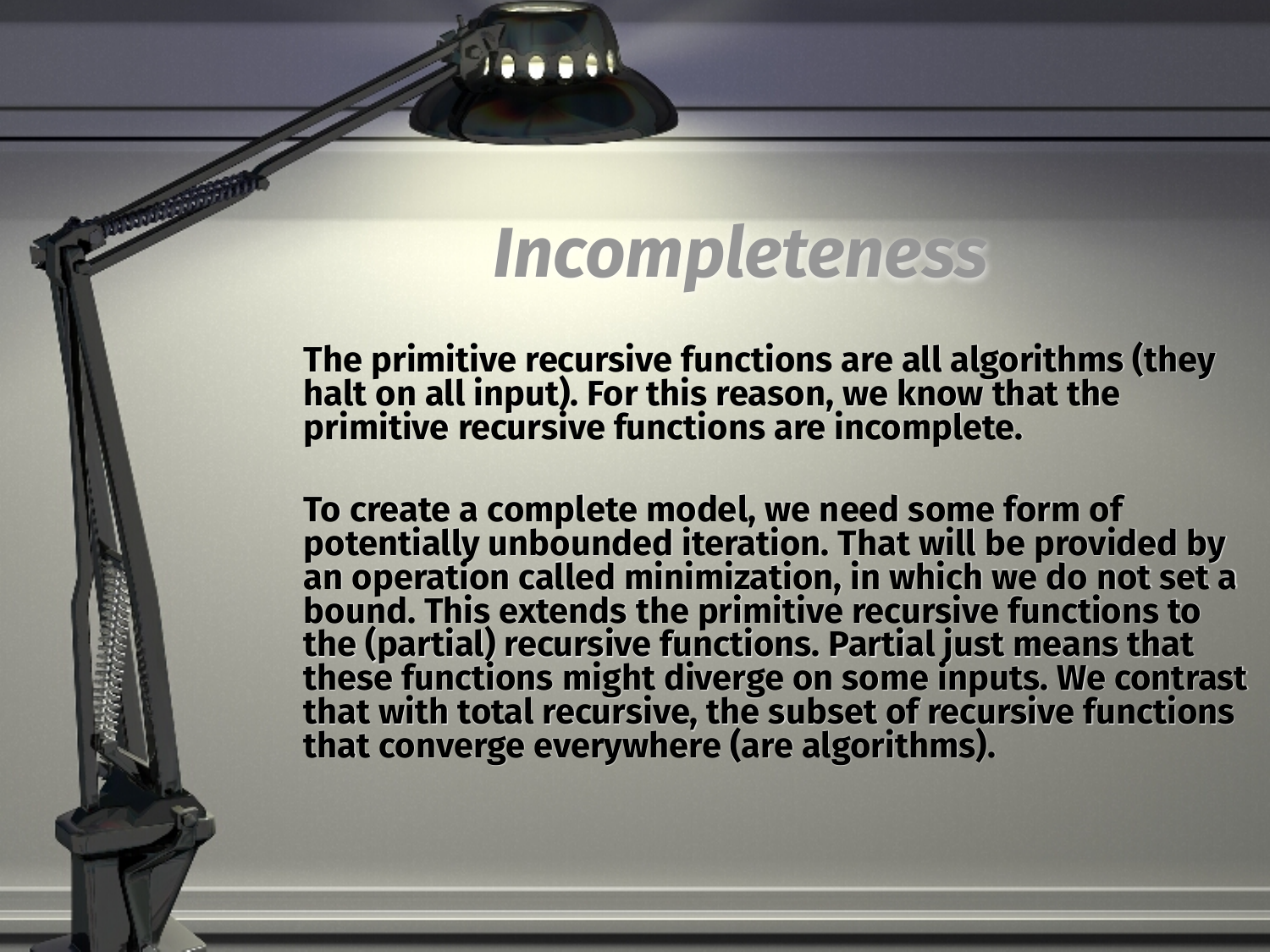

# Incompleteness
	The primitive recursive functions are all algorithms (they halt on all input). For this reason, we know that the primitive recursive functions are incomplete.

	To create a complete model, we need some form of potentially unbounded iteration. That will be provided by an operation called minimization, in which we do not set a bound. This extends the primitive recursive functions to the (partial) recursive functions. Partial just means that these functions might diverge on some inputs. We contrast that with total recursive, the subset of recursive functions that converge everywhere (are algorithms).